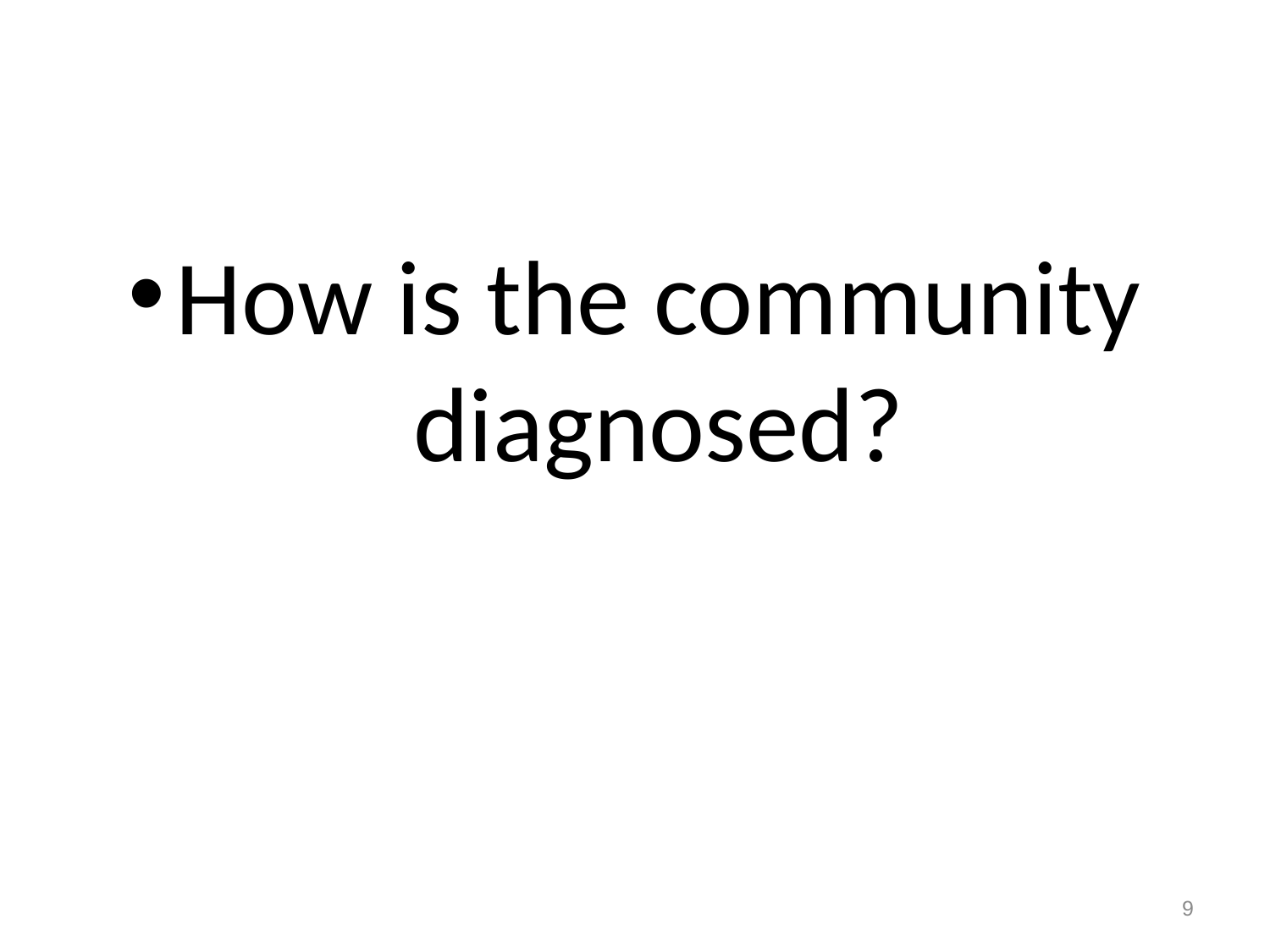

#
How is the community diagnosed?
9